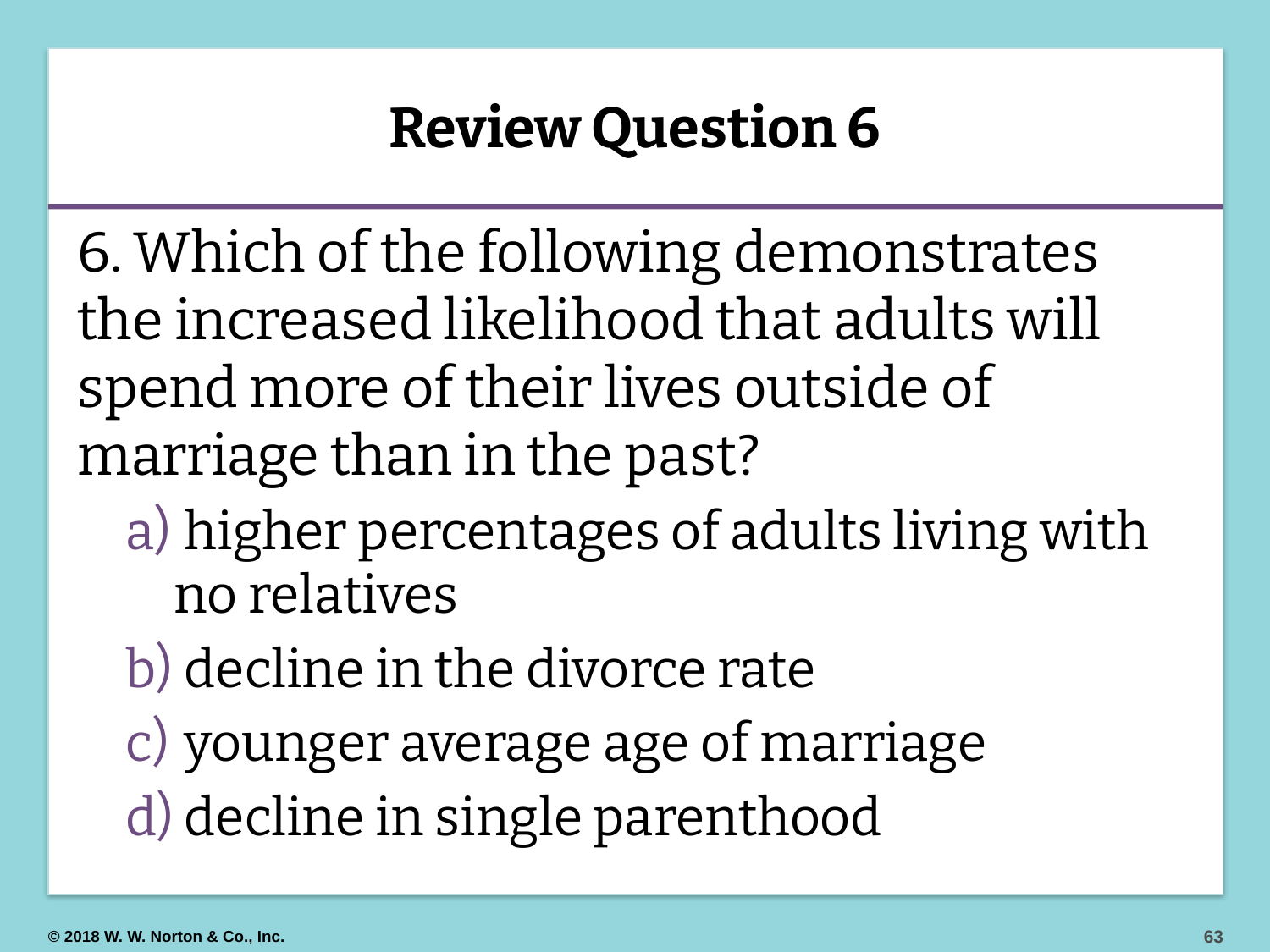

# Review Question 6
6. Which of the following demonstrates the increased likelihood that adults will spend more of their lives outside of marriage than in the past?
 higher percentages of adults living with no relatives
 decline in the divorce rate
 younger average age of marriage
 decline in single parenthood